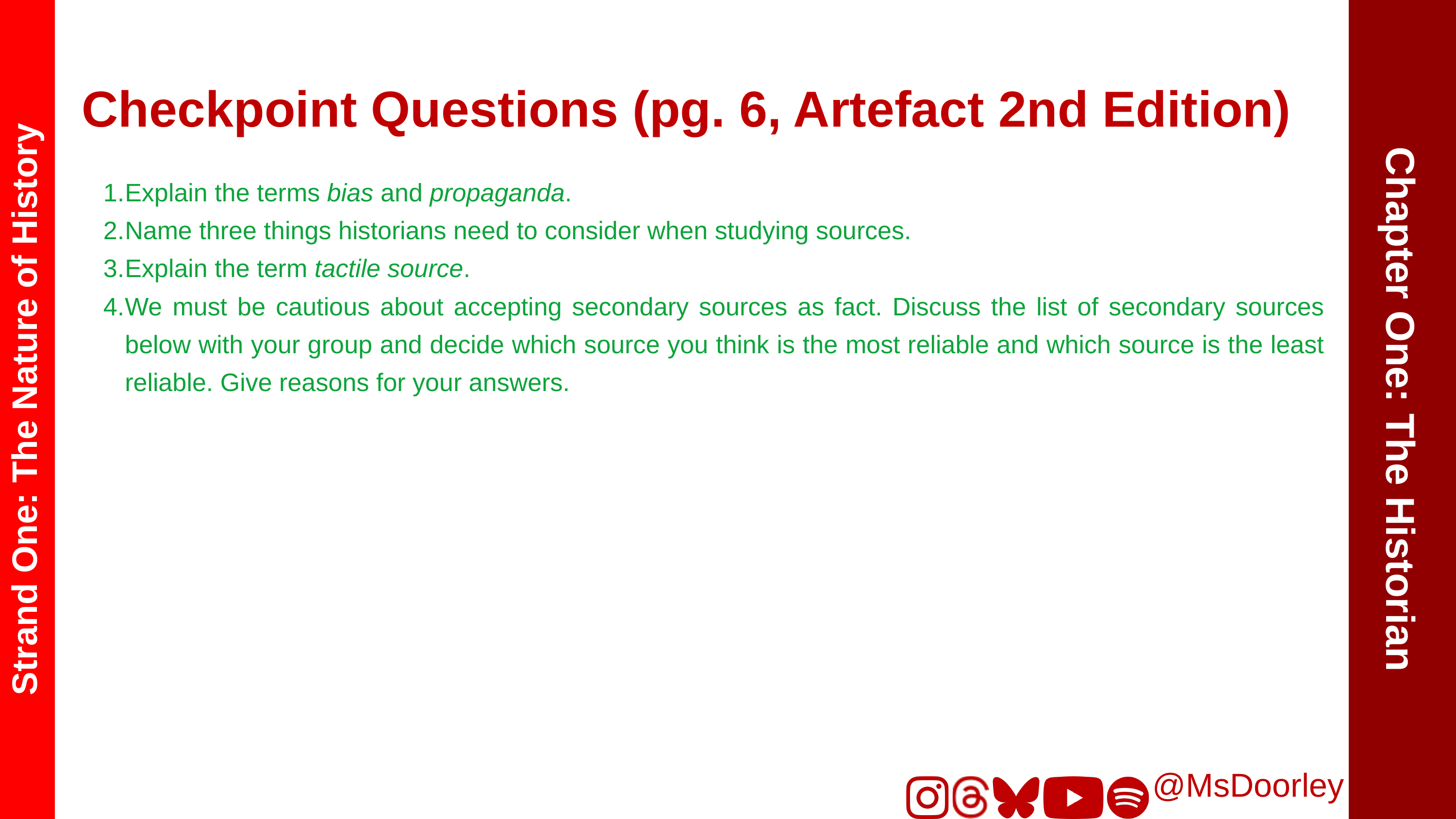

Checkpoint Questions (pg. 6, Artefact 2nd Edition)
Explain the terms bias and propaganda.
Name three things historians need to consider when studying sources.
Explain the term tactile source.
We must be cautious about accepting secondary sources as fact. Discuss the list of secondary sources below with your group and decide which source you think is the most reliable and which source is the least reliable. Give reasons for your answers.
Chapter One: The Historian
Strand One: The Nature of History

@MsDoorley